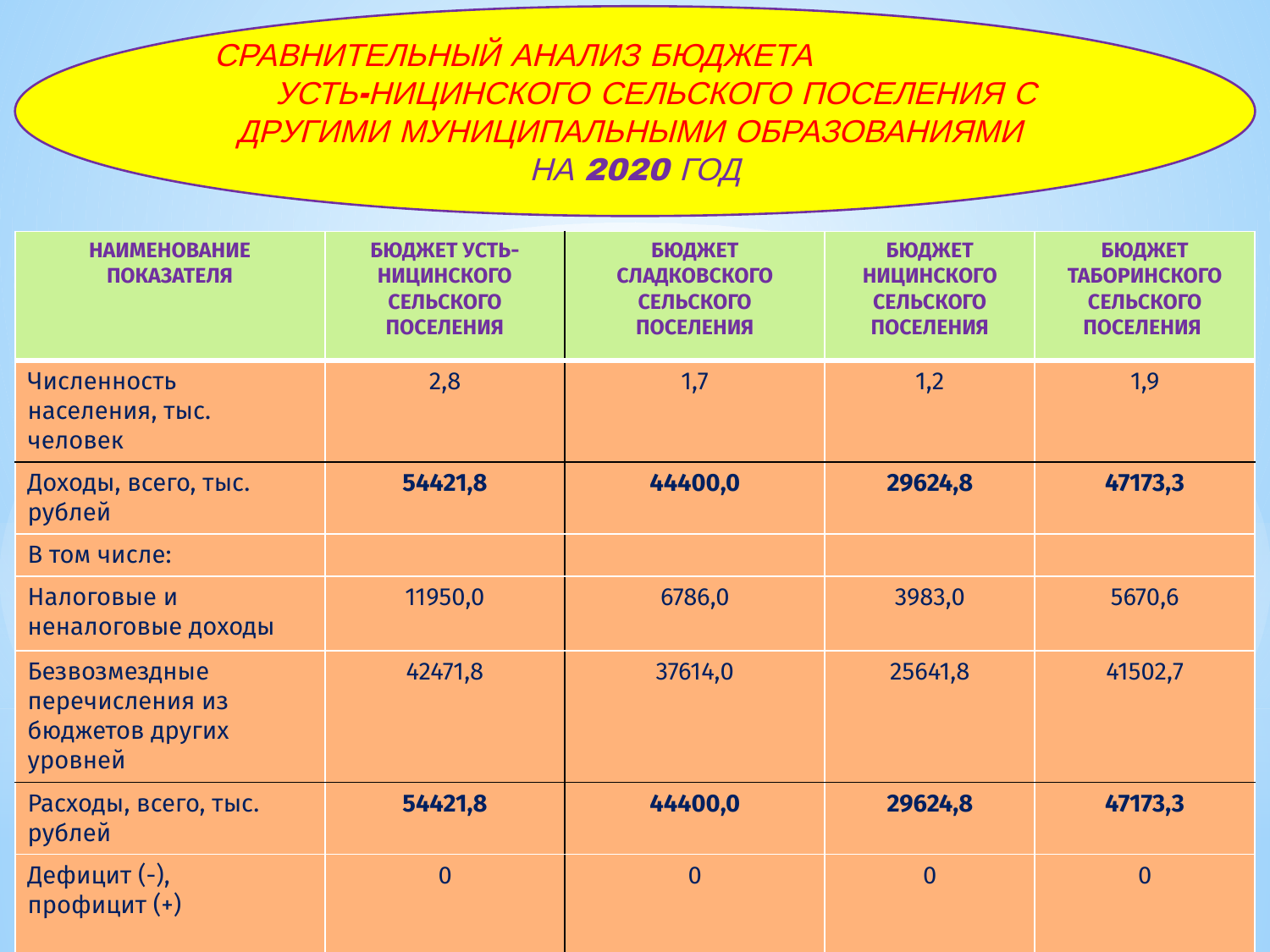

СРАВНИТЕЛЬНЫЙ АНАЛИЗ БЮДЖЕТА                            УСТЬ-НИЦИНСКОГО СЕЛЬСКОГО ПОСЕЛЕНИЯ С ДРУГИМИ МУНИЦИПАЛЬНЫМИ ОБРАЗОВАНИЯМИ
НА 2020 ГОД
#
| НАИМЕНОВАНИЕ ПОКАЗАТЕЛЯ | БЮДЖЕТ УСТЬ-НИЦИНСКОГО СЕЛЬСКОГО ПОСЕЛЕНИЯ | БЮДЖЕТ СЛАДКОВСКОГО СЕЛЬСКОГО ПОСЕЛЕНИЯ | БЮДЖЕТ НИЦИНСКОГО СЕЛЬСКОГО ПОСЕЛЕНИЯ | БЮДЖЕТ ТАБОРИНСКОГО СЕЛЬСКОГО ПОСЕЛЕНИЯ |
| --- | --- | --- | --- | --- |
| Численность населения, тыс. человек | 2,8 | 1,7 | 1,2 | 1,9 |
| Доходы, всего, тыс. рублей | 54421,8 | 44400,0 | 29624,8 | 47173,3 |
| В том числе: |  |  |  |  |
| Налоговые и неналоговые доходы | 11950,0 | 6786,0 | 3983,0 | 5670,6 |
| Безвозмездные перечисления из бюджетов других уровней | 42471,8 | 37614,0 | 25641,8 | 41502,7 |
| Расходы, всего, тыс. рублей | 54421,8 | 44400,0 | 29624,8 | 47173,3 |
| Дефицит (-), профицит (+) | 0 | 0 | 0 | 0 |